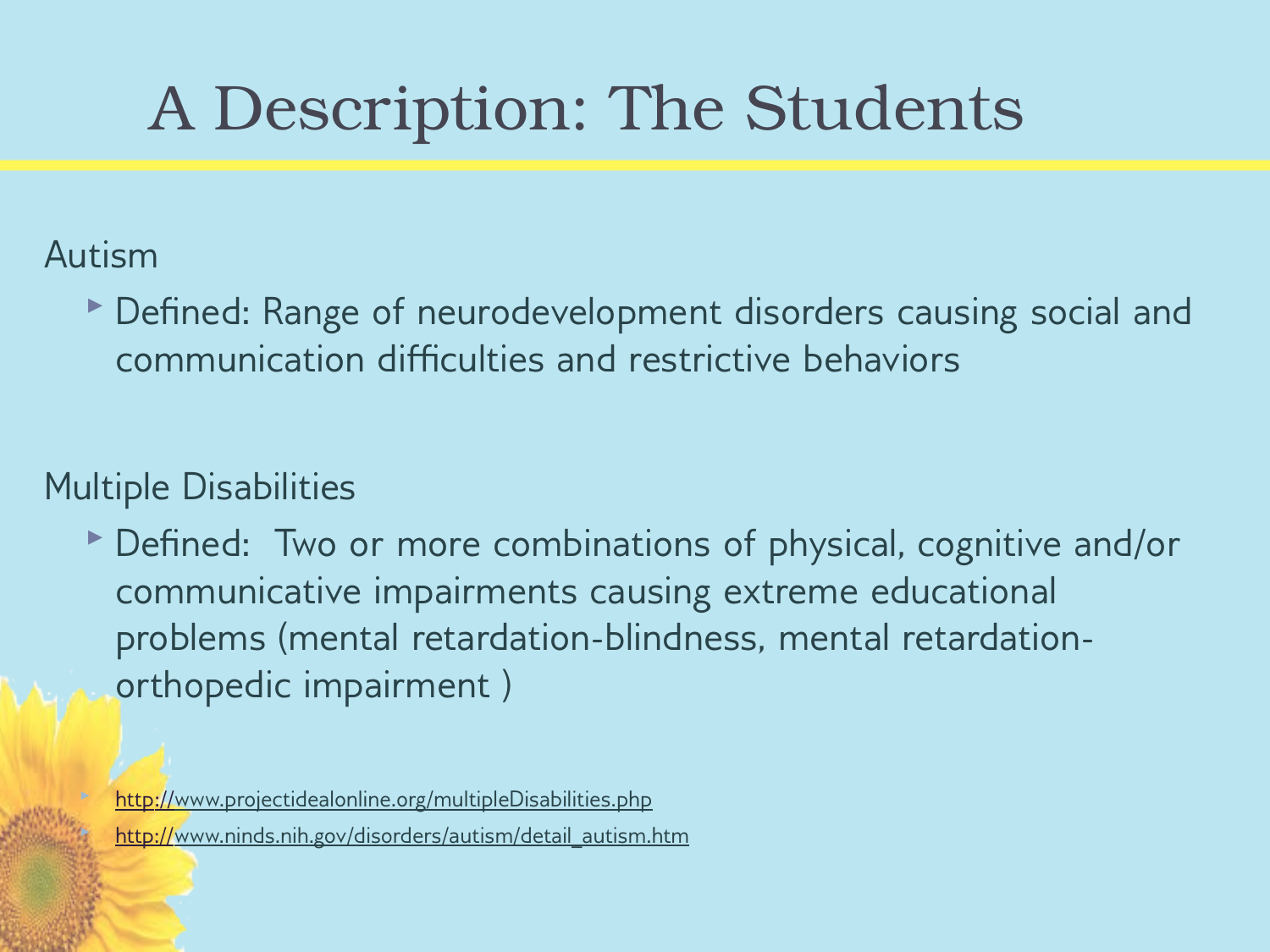

# A Description: The Students
Autism
Defined: Range of neurodevelopment disorders causing social and communication difficulties and restrictive behaviors

Multiple Disabilities
Defined:  Two or more combinations of physical, cognitive and/or communicative impairments causing extreme educational problems (mental retardation-blindness, mental retardation-orthopedic impairment )

http://www.projectidealonline.org/multipleDisabilities.php
http://www.ninds.nih.gov/disorders/autism/detail_autism.htm